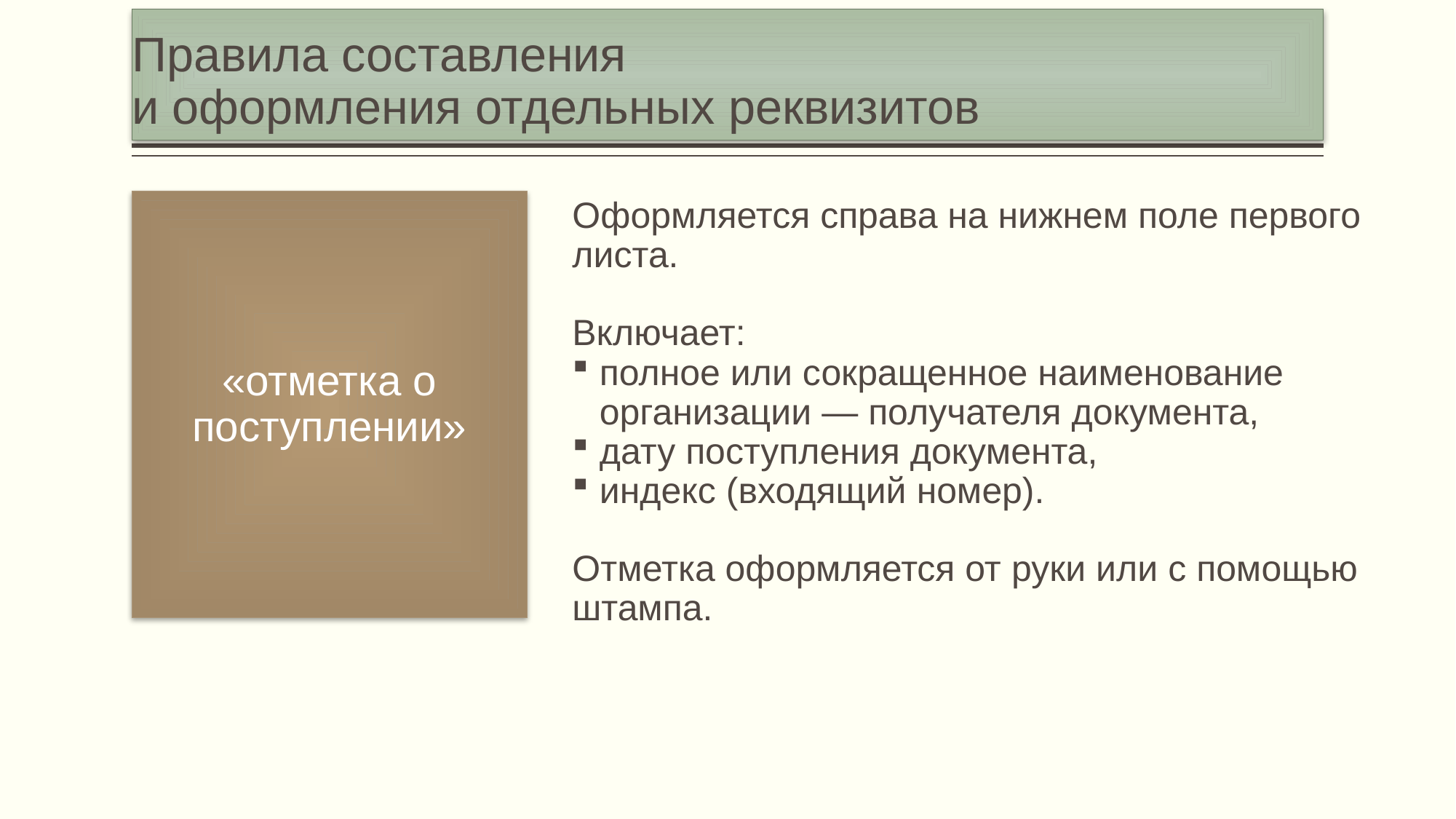

# Правила составления и оформления отдельных реквизитов
«отметка о поступлении»
Оформляется справа на нижнем поле первого
листа.

Включает:
полное или сокращенное наименование организации — получателя документа,
дату поступления документа,
индекс (входящий номер).

Отметка оформляется от руки или с помощью штампа.